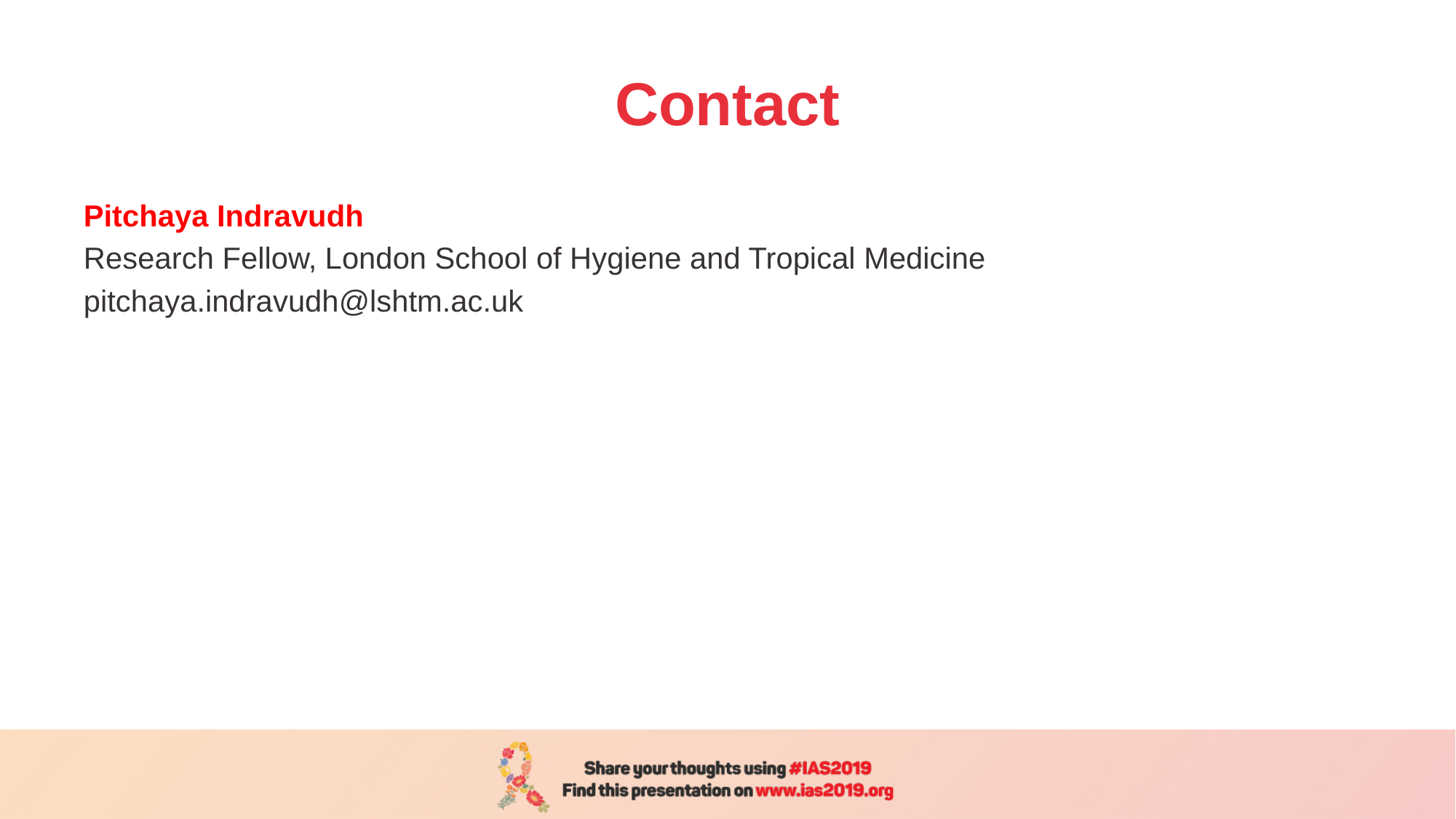

# Contact
Pitchaya Indravudh
Research Fellow, London School of Hygiene and Tropical Medicine
pitchaya.indravudh@lshtm.ac.uk